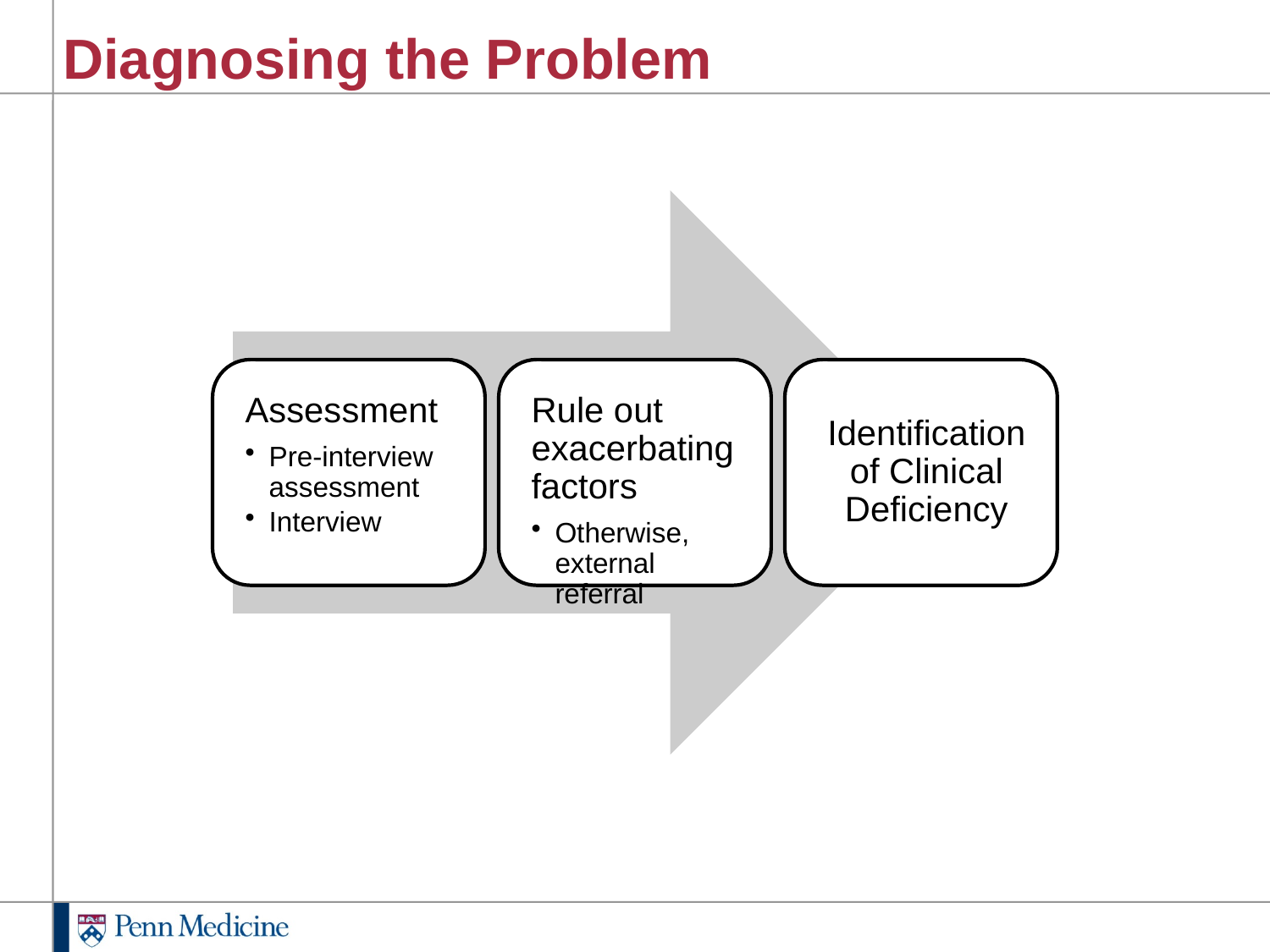

# Diagnosing the Problem
Assessment
Pre-interview assessment
Interview
Rule out exacerbating factors
Otherwise, external referral
Identification of Clinical Deficiency